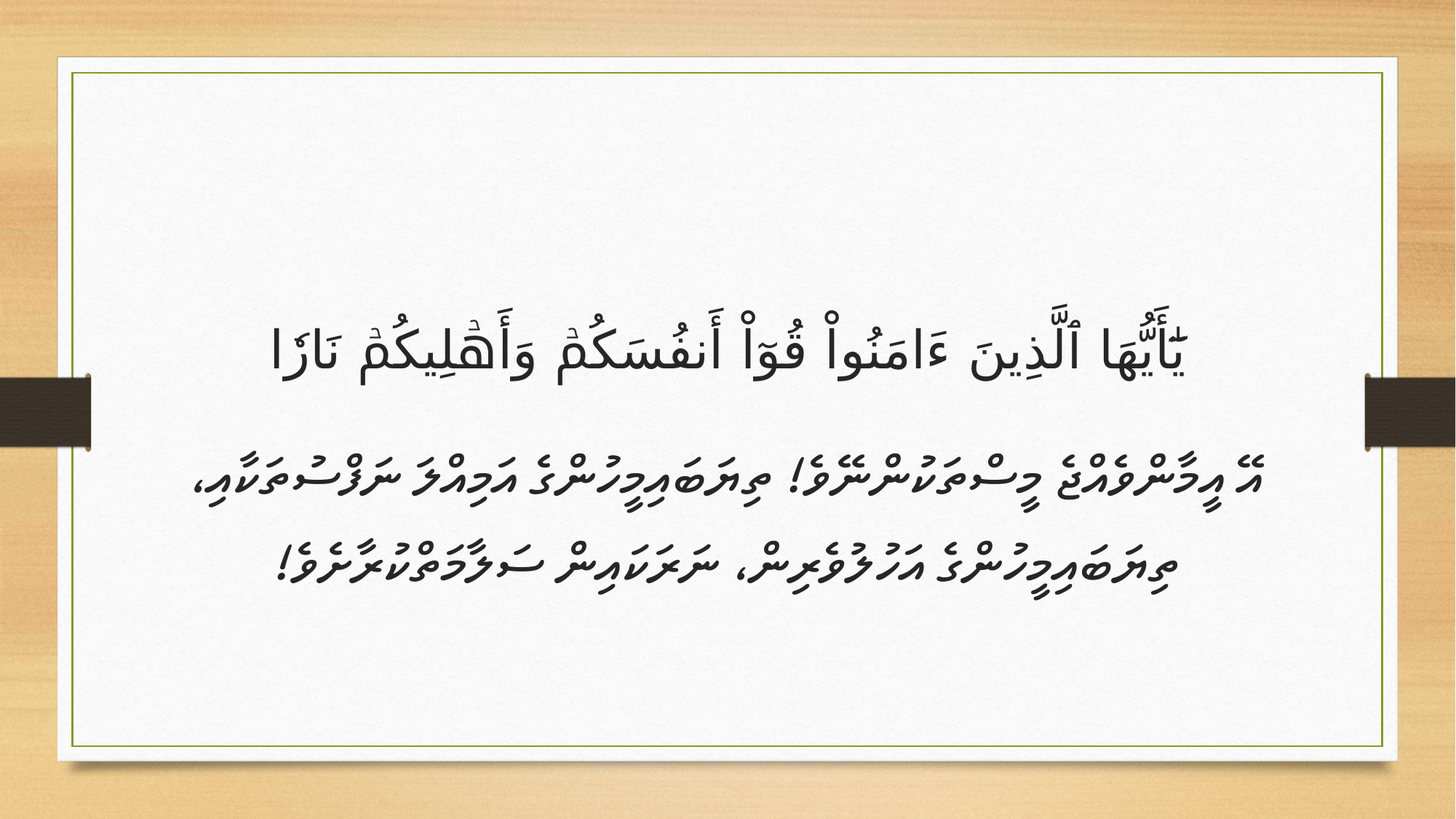

يَٰٓأَيُّهَا ٱلَّذِينَ ءَامَنُواْ قُوٓاْ أَنفُسَكُمۡ وَأَهۡلِيكُمۡ نَارٗا
އޭ އީމާންވެއްޖެ މީސްތަކުންނޭވެ! ތިޔަބައިމީހުންގެ އަމިއްލަ ނަފްސުތަކާއި، ތިޔަބައިމީހުންގެ އަހުލުވެރިން، ނަރަކައިން ސަލާމަތްކުރާށެވެ!